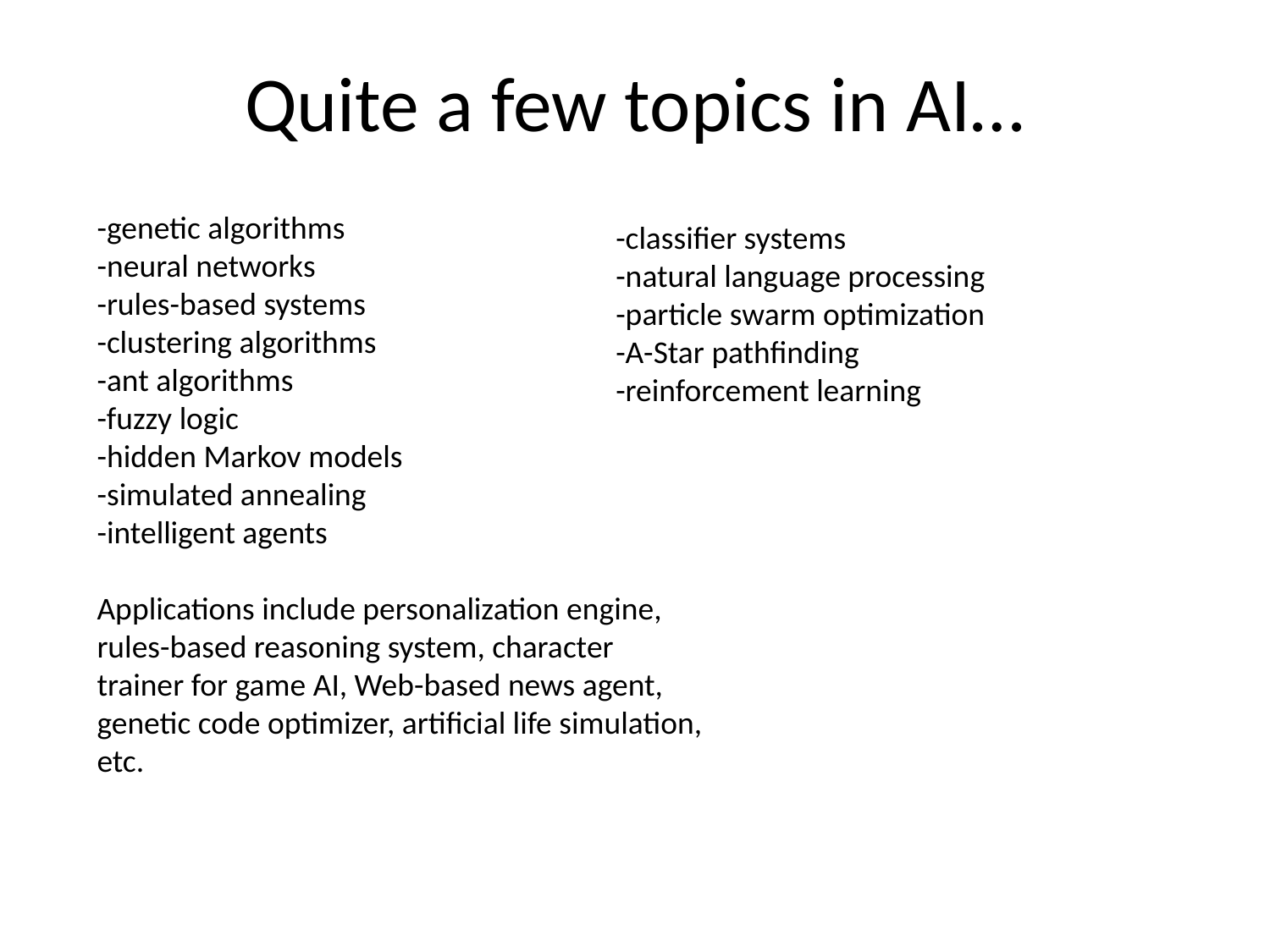

# Quite a few topics in AI…
-genetic algorithms
-neural networks
-rules-based systems
-clustering algorithms
-ant algorithms
-fuzzy logic
-hidden Markov models
-simulated annealing
-intelligent agents

Applications include personalization engine, rules-based reasoning system, character trainer for game AI, Web-based news agent, genetic code optimizer, artificial life simulation, etc.
-classifier systems
-natural language processing
-particle swarm optimization
-A-Star pathfinding
-reinforcement learning